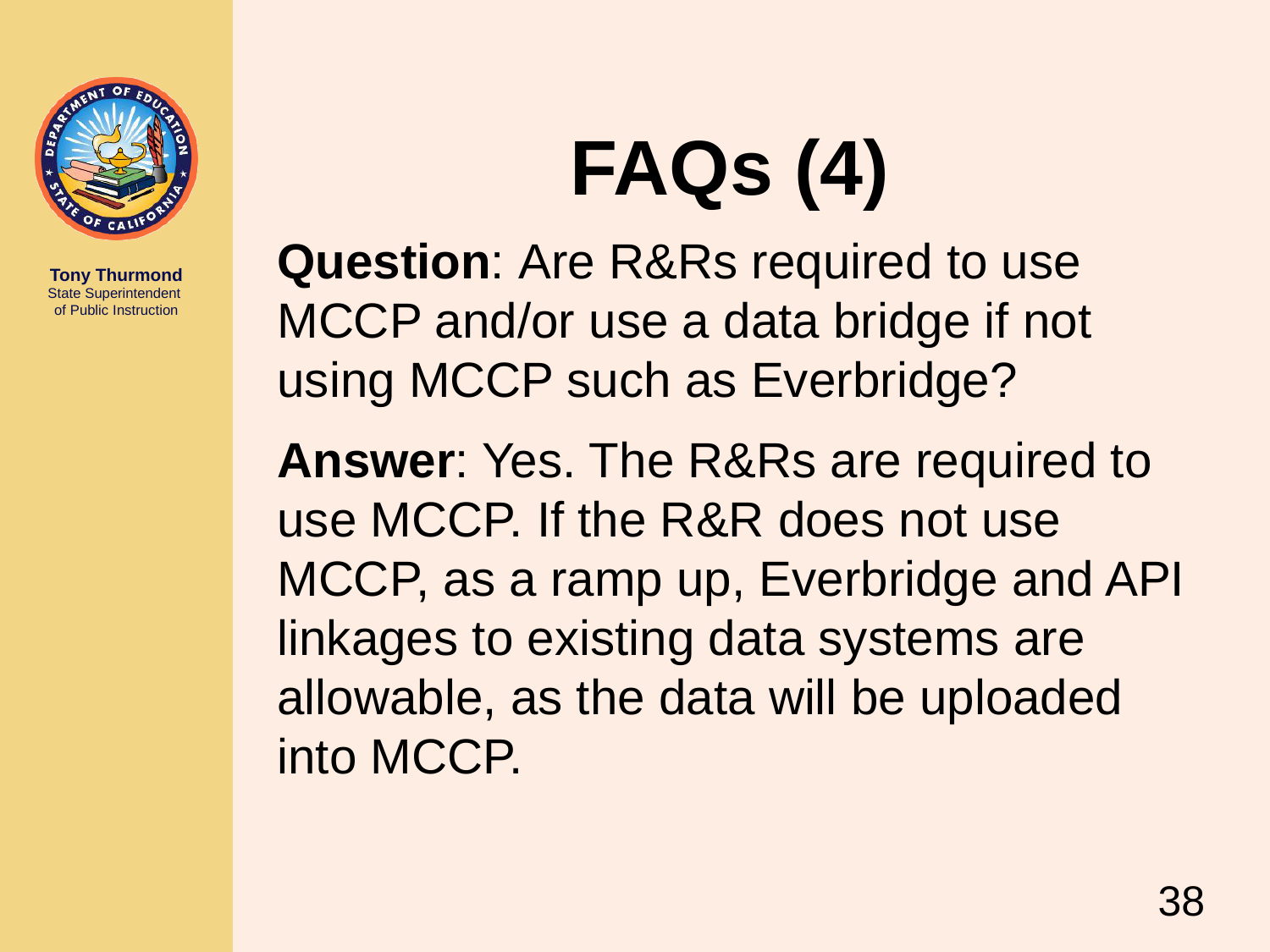

# FAQs (4)
Question: Are R&Rs required to use MCCP and/or use a data bridge if not using MCCP such as Everbridge?
Answer: Yes. The R&Rs are required to use MCCP. If the R&R does not use MCCP, as a ramp up, Everbridge and API linkages to existing data systems are allowable, as the data will be uploaded into MCCP.
38